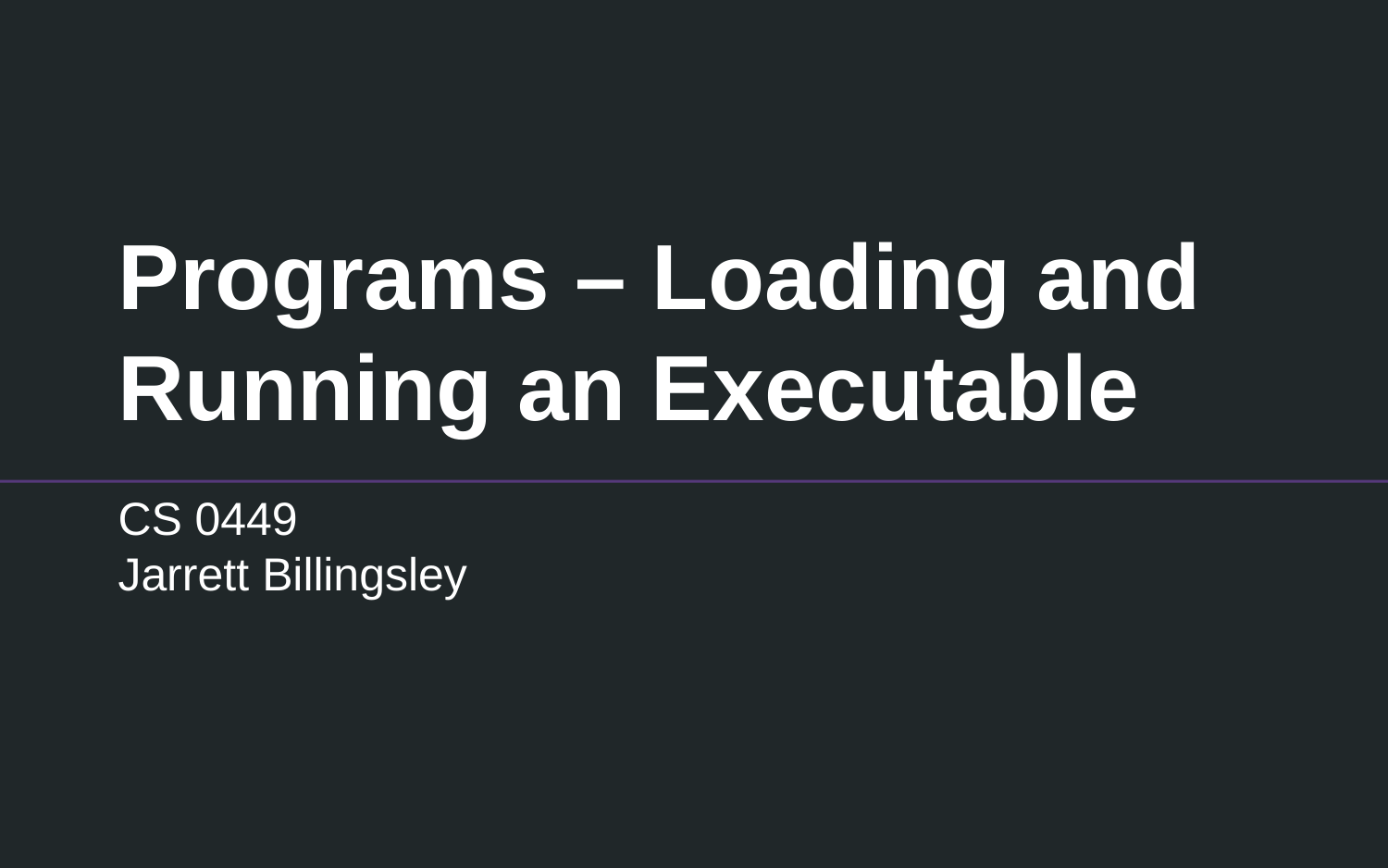

# Programs – Loading and Running an Executable
CS 0449
Jarrett Billingsley